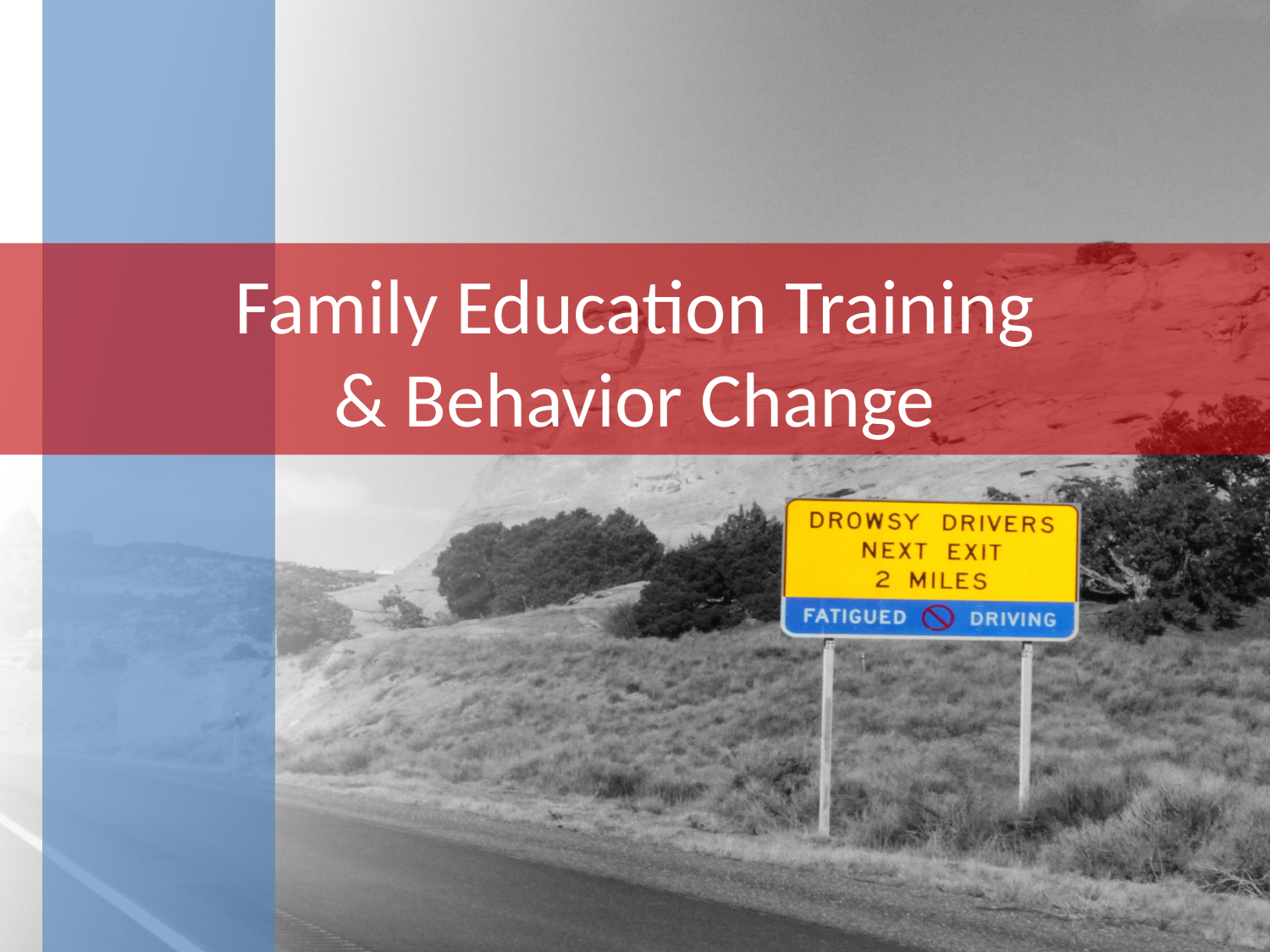

# Family Education Training & Behavior Change